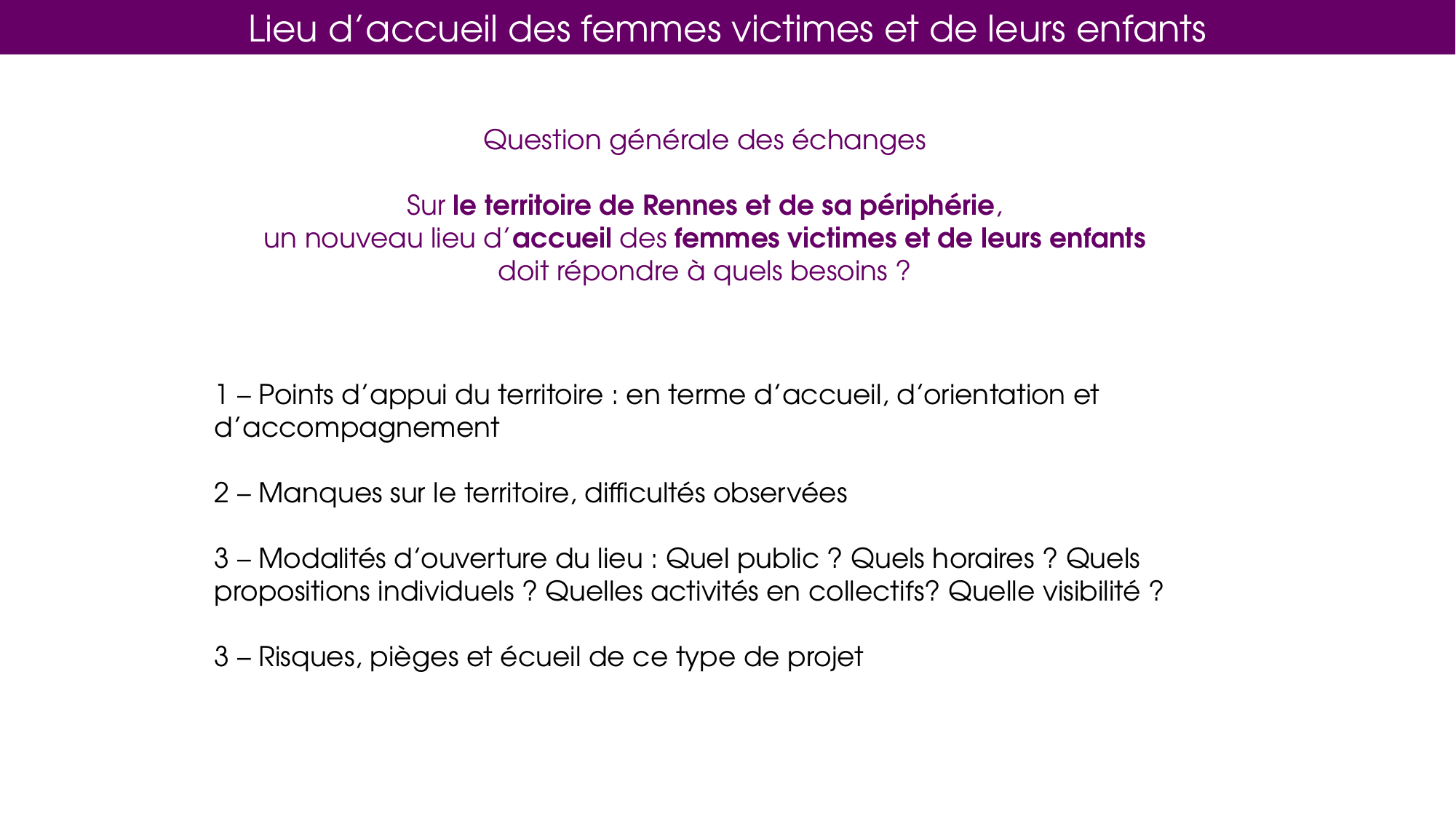

Lieu d’accueil des femmes victimes et de leurs enfants
Question générale des échanges

Sur le territoire de Rennes et de sa périphérie,
un nouveau lieu d’accueil des femmes victimes et de leurs enfants
doit répondre à quels besoins ?
1 – Points d’appui du territoire : en terme d’accueil, d’orientation et d’accompagnement

2 – Manques sur le territoire, difficultés observées

3 – Modalités d’ouverture du lieu : Quel public ? Quels horaires ? Quels propositions individuels ? Quelles activités en collectifs? Quelle visibilité ?

3 – Risques, pièges et écueil de ce type de projet